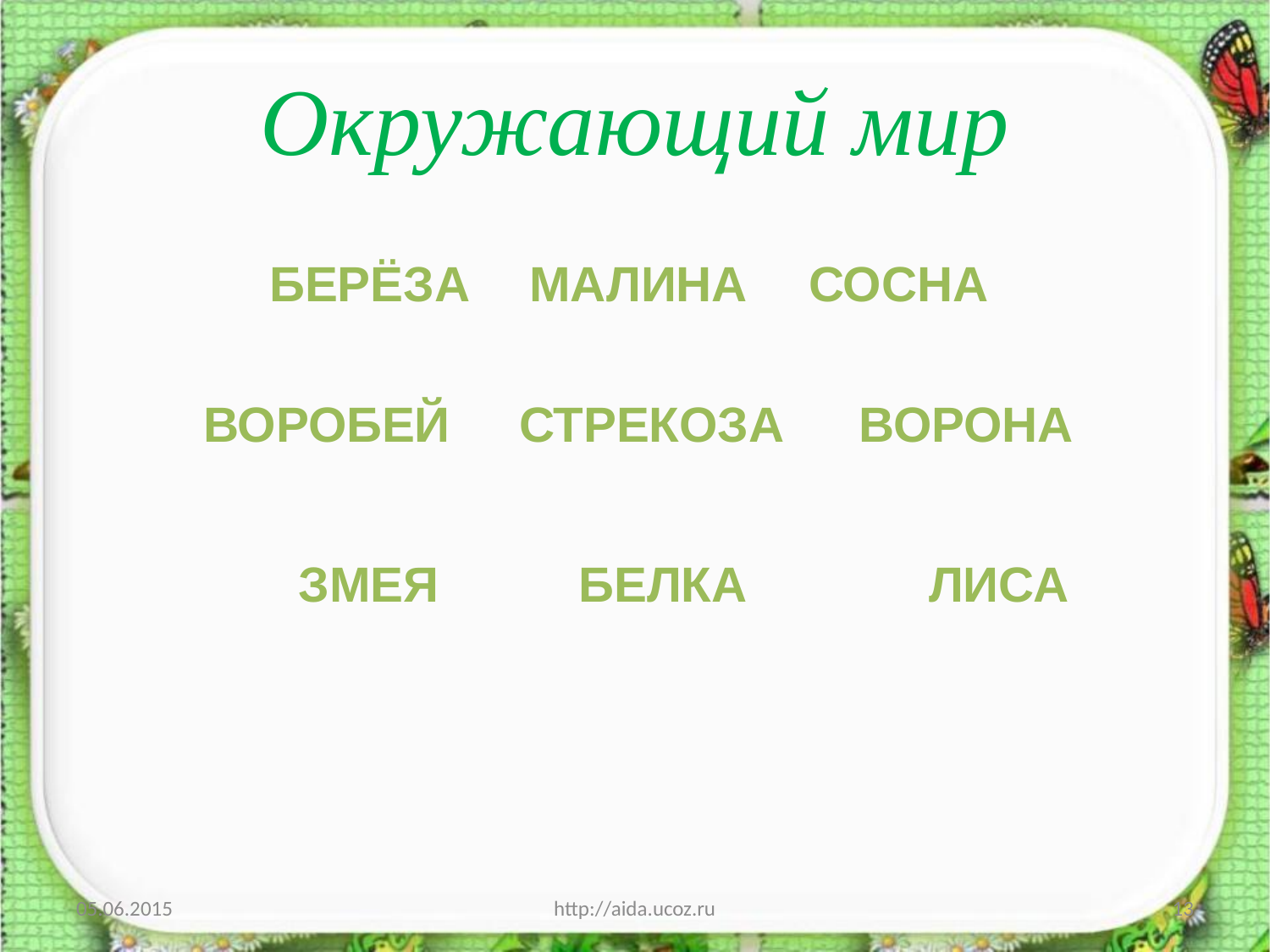

# Окружающий мир
БЕРЁЗА
МАЛИНА
СОСНА
ВОРОБЕЙ
СТРЕКОЗА
ВОРОНА
ЗМЕЯ
БЕЛКА
ЛИСА
05.06.2015
http://aida.ucoz.ru
13